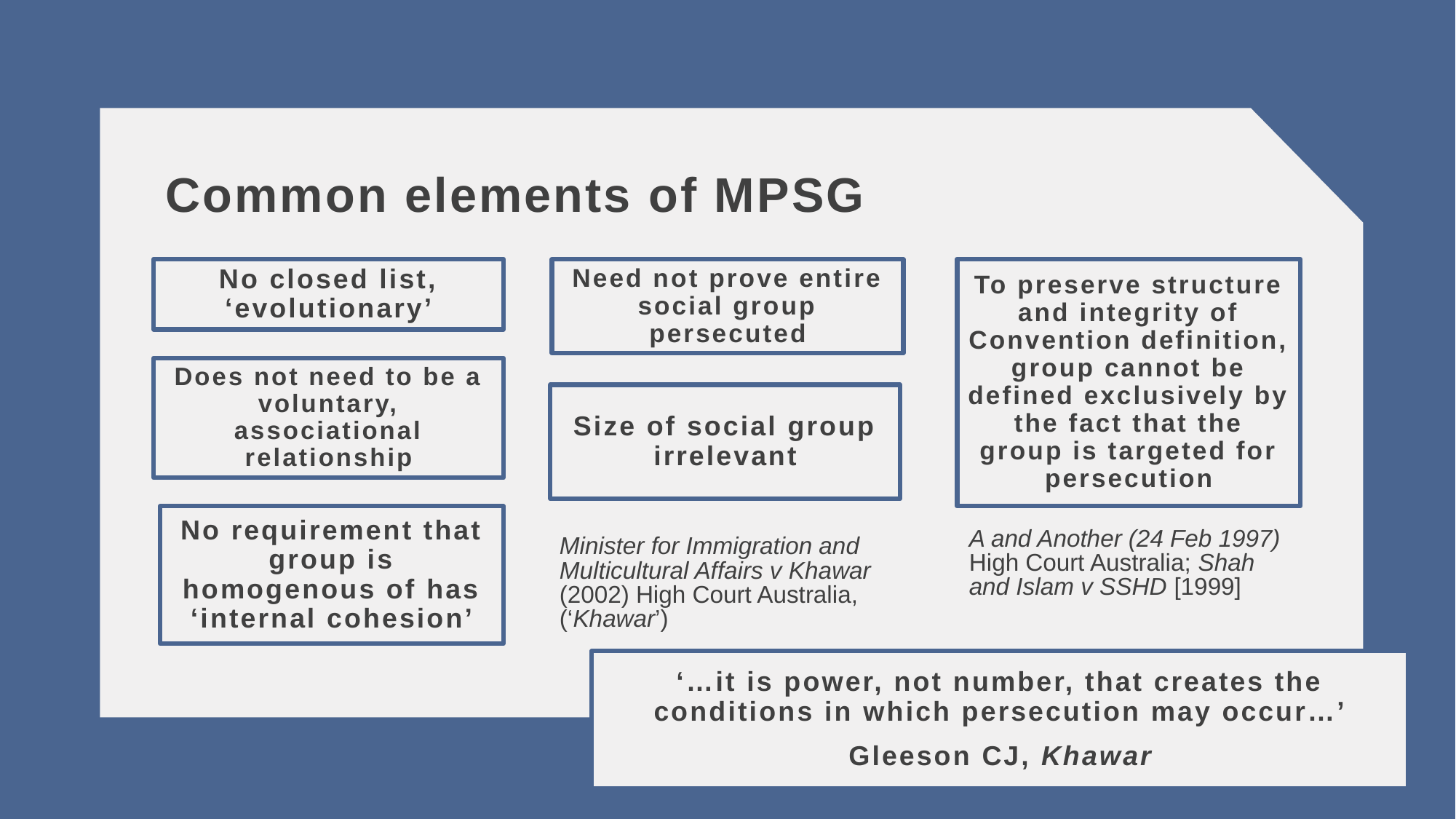

# Common elements of MPSG
No closed list, ‘evolutionary’
To preserve structure and integrity of Convention definition, group cannot be defined exclusively by the fact that the group is targeted for persecution
Need not prove entire social group persecuted
Does not need to be a voluntary, associational relationship
Size of social group irrelevant
No requirement that group is homogenous of has ‘internal cohesion’
A and Another (24 Feb 1997) High Court Australia; Shah and Islam v SSHD [1999]

Minister for Immigration and Multicultural Affairs v Khawar (2002) High Court Australia, (‘Khawar’)
‘…it is power, not number, that creates the conditions in which persecution may occur…’
Gleeson CJ, Khawar